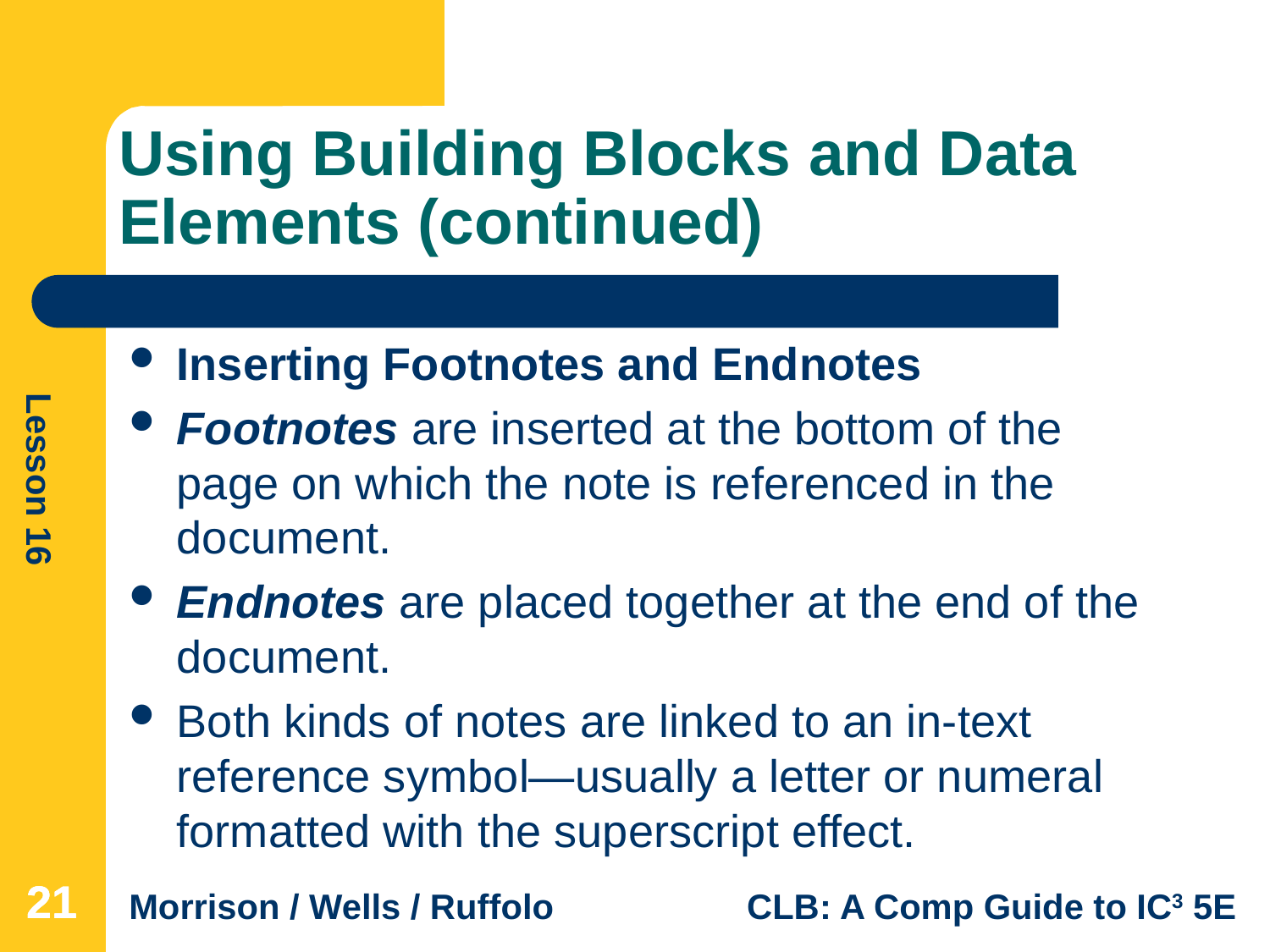

# Using Building Blocks and Data Elements (continued)
Inserting Footnotes and Endnotes
Footnotes are inserted at the bottom of the page on which the note is referenced in the document.
Endnotes are placed together at the end of the document.
Both kinds of notes are linked to an in-text reference symbol—usually a letter or numeral formatted with the superscript effect.

21
21
21